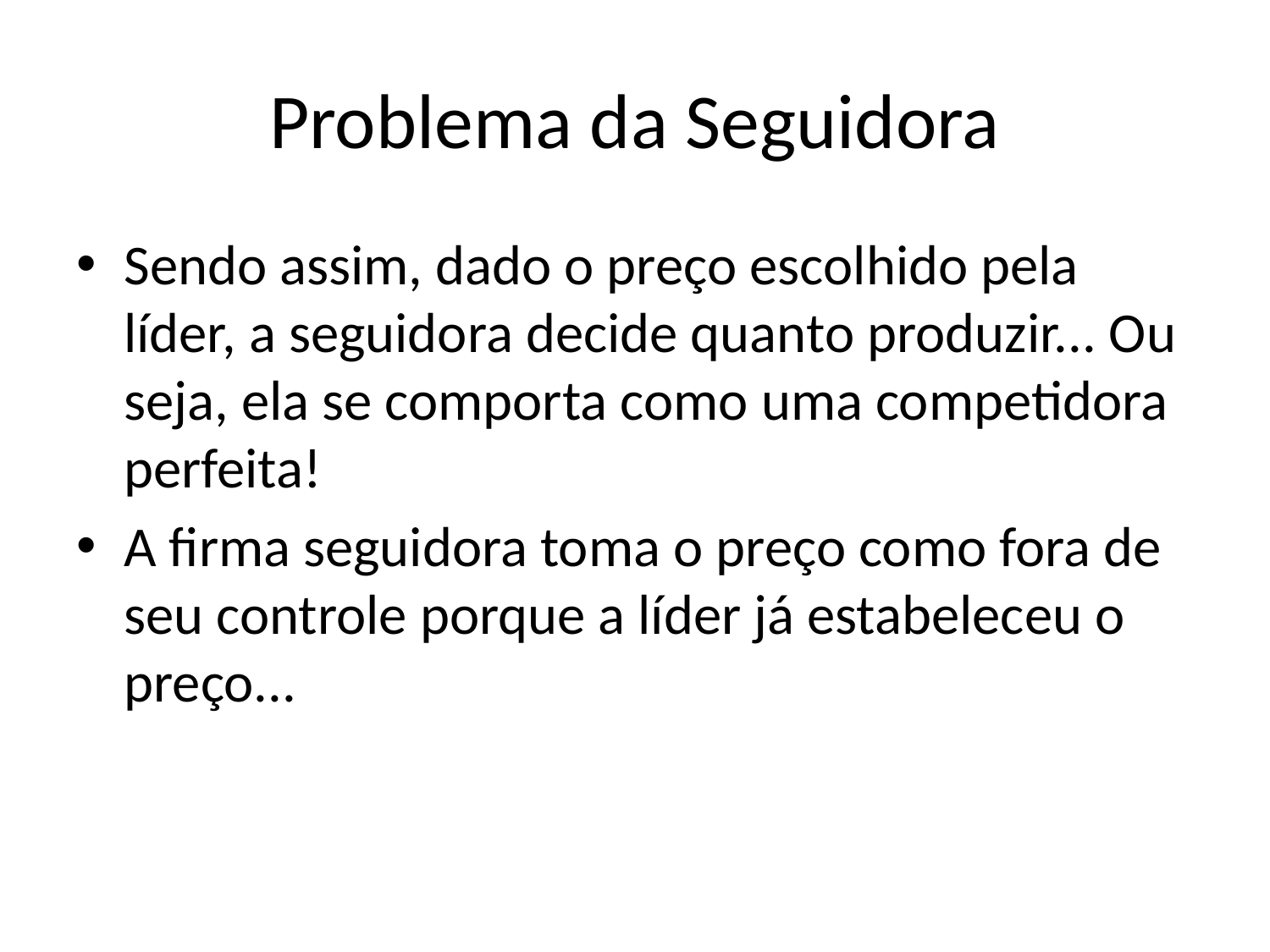

# Problema da Seguidora
Sendo assim, dado o preço escolhido pela líder, a seguidora decide quanto produzir... Ou seja, ela se comporta como uma competidora perfeita!
A firma seguidora toma o preço como fora de seu controle porque a líder já estabeleceu o preço...